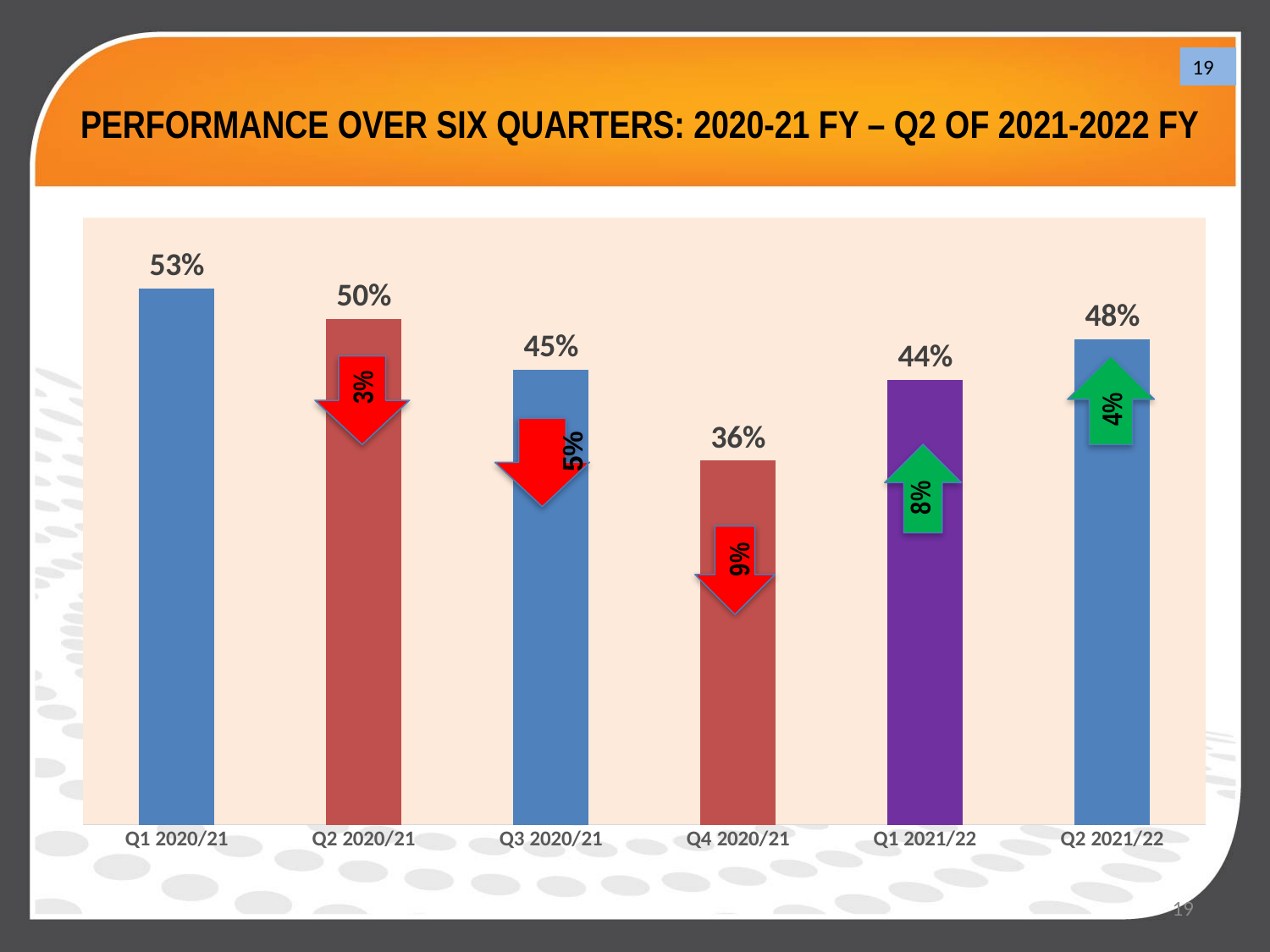

19
PERFORMANCE OVER SIX QUARTERS: 2020-21 FY – Q2 OF 2021-2022 FY

### Chart

| Category | % Achieved |
|---|---|
| Q1 2020/21 | 0.53 |
| Q2 2020/21 | 0.5 |
| Q3 2020/21 | 0.45 |
| Q4 2020/21 | 0.36000000000000004 |
| Q1 2021/22 | 0.44000000000000006 |
| Q2 2021/22 | 0.48000000000000004 |

 3%
 4%
 5%
 9%
19